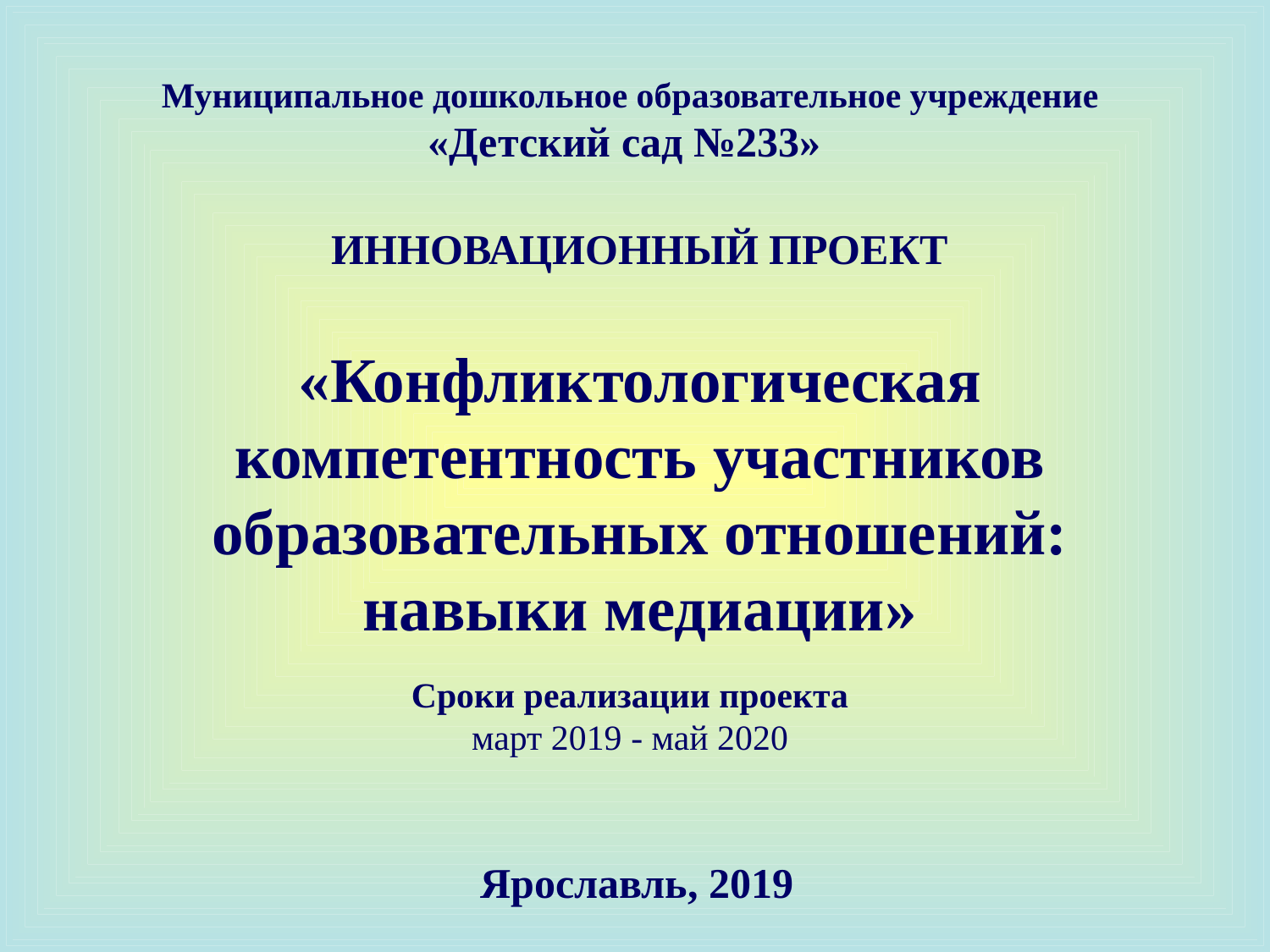

Муниципальное дошкольное образовательное учреждение «Детский сад №233»
ИННОВАЦИОННЫЙ ПРОЕКТ
# «Конфликтологическая компетентность участников образовательных отношений: навыки медиации»
Сроки реализации проекта
март 2019 - май 2020
 Ярославль, 2019